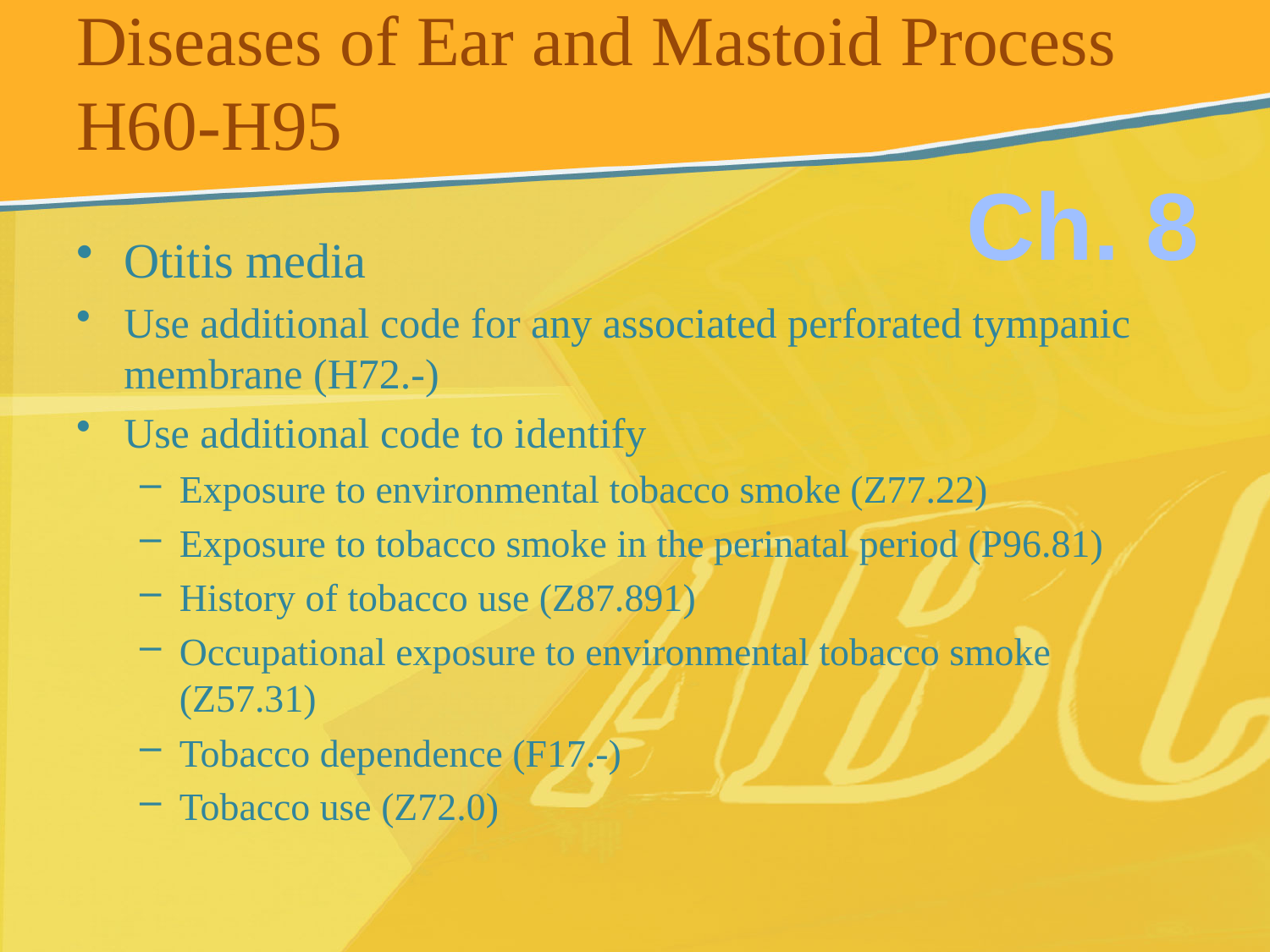

# Diseases of Ear and Mastoid Process H60-H95
Ch. 8
Otitis media
Use additional code for any associated perforated tympanic membrane (H72.-)
Use additional code to identify
Exposure to environmental tobacco smoke (Z77.22)
Exposure to tobacco smoke in the perinatal period (P96.81)
History of tobacco use (Z87.891)
Occupational exposure to environmental tobacco smoke (Z57.31)
Tobacco dependence (F17.-)
Tobacco use (Z72.0)